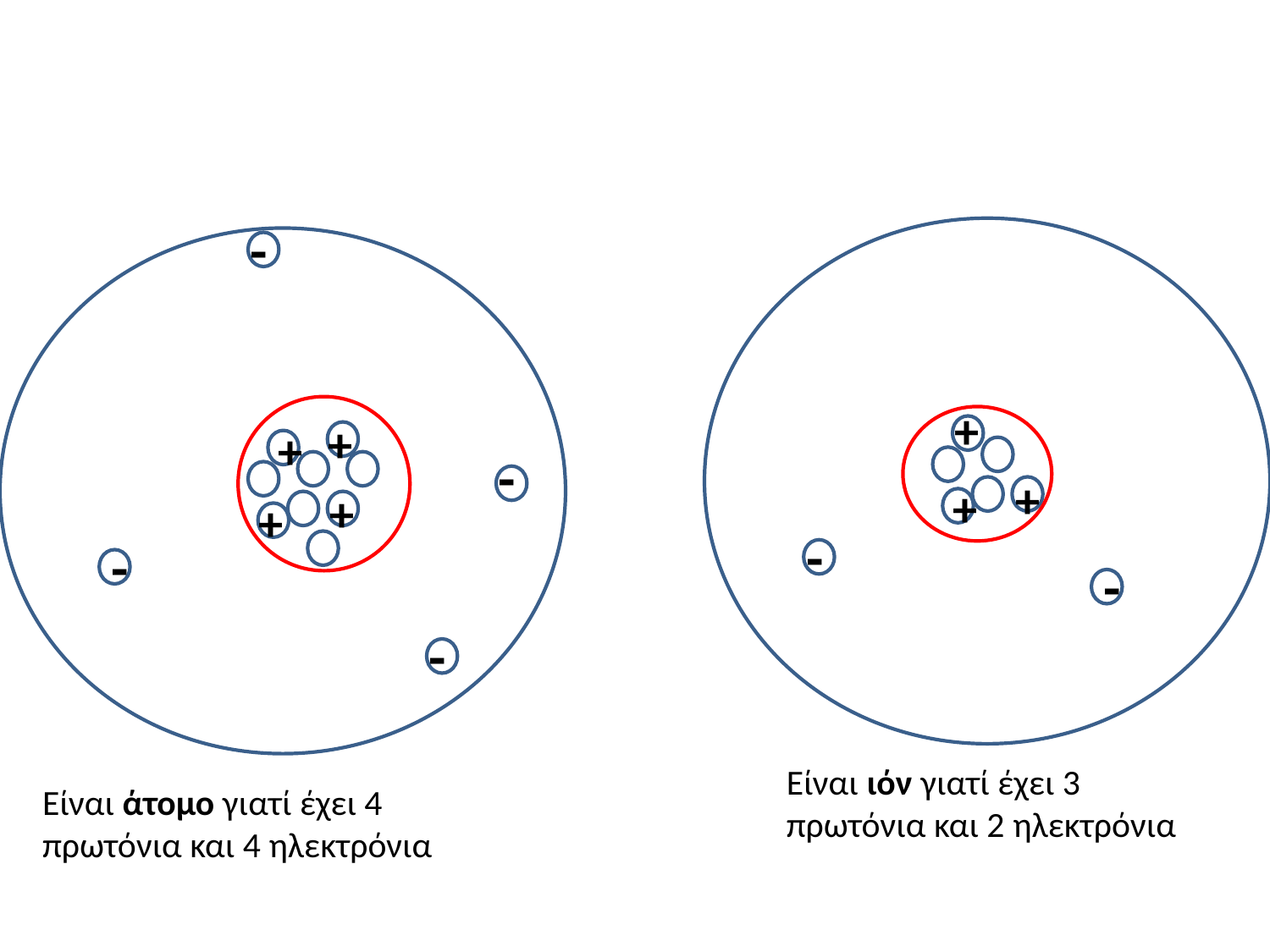

-

+

+

+

-

+

+

+

+

-
-

-

-

Είναι ιόν γιατί έχει 3 πρωτόνια και 2 ηλεκτρόνια
Είναι άτομο γιατί έχει 4 πρωτόνια και 4 ηλεκτρόνια